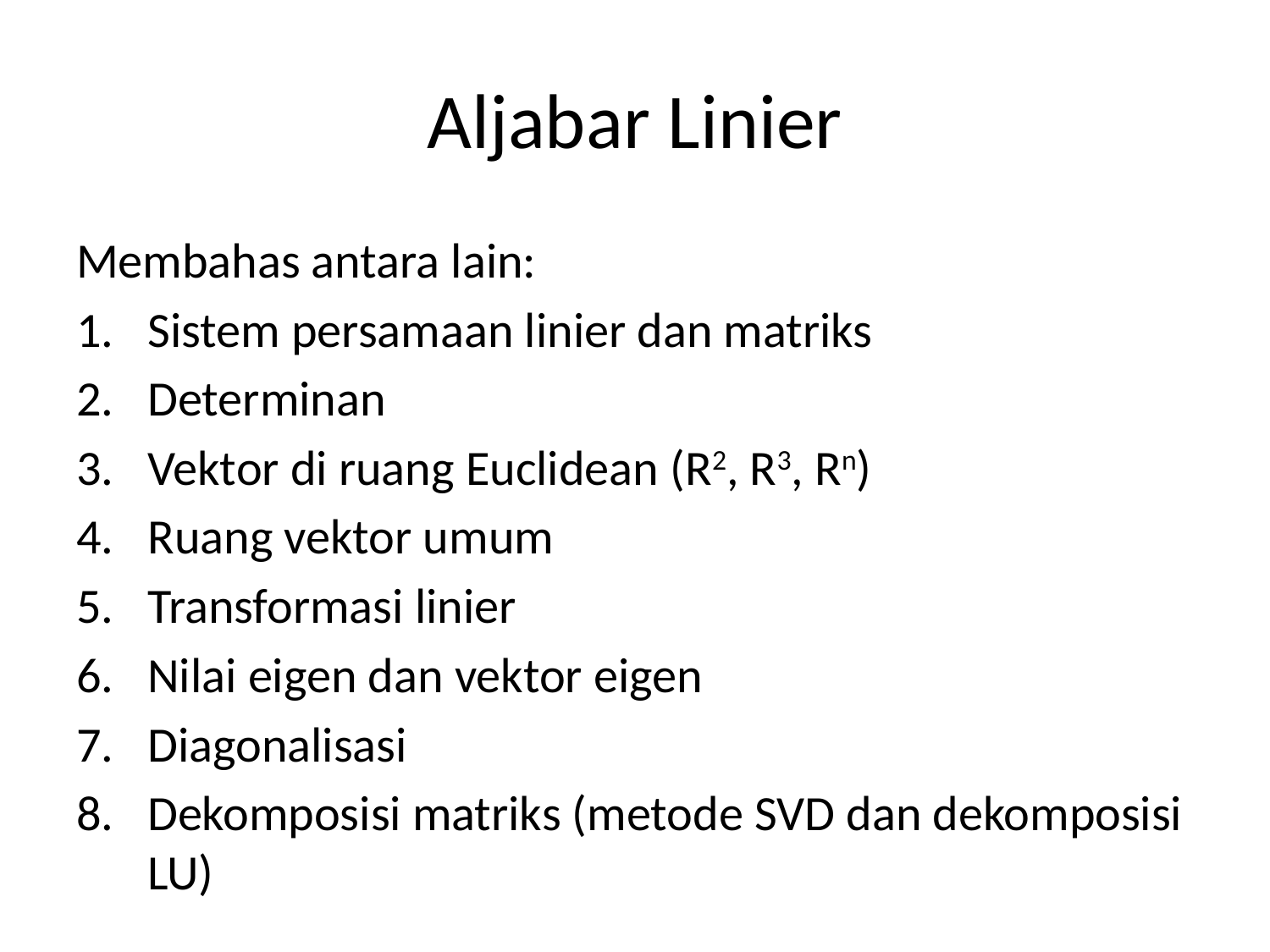

# Aljabar Linier
Membahas antara lain:
Sistem persamaan linier dan matriks
Determinan
Vektor di ruang Euclidean (R2, R3, Rn)
Ruang vektor umum
Transformasi linier
Nilai eigen dan vektor eigen
Diagonalisasi
Dekomposisi matriks (metode SVD dan dekomposisi LU)